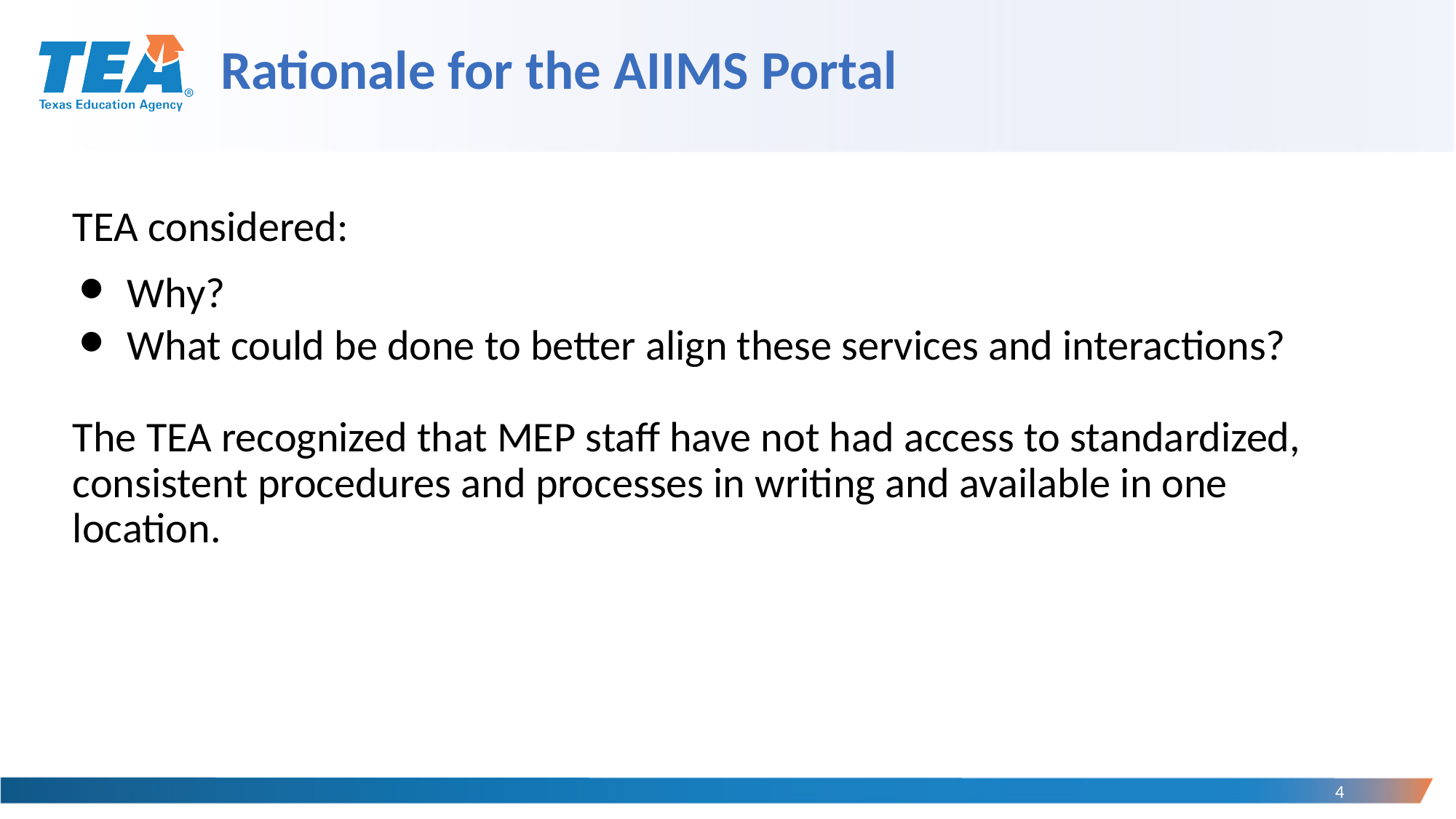

# Rationale for the AIIMS Portal
TEA considered:
Why?
What could be done to better align these services and interactions?

The TEA recognized that MEP staff have not had access to standardized, consistent procedures and processes in writing and available in one location.

4